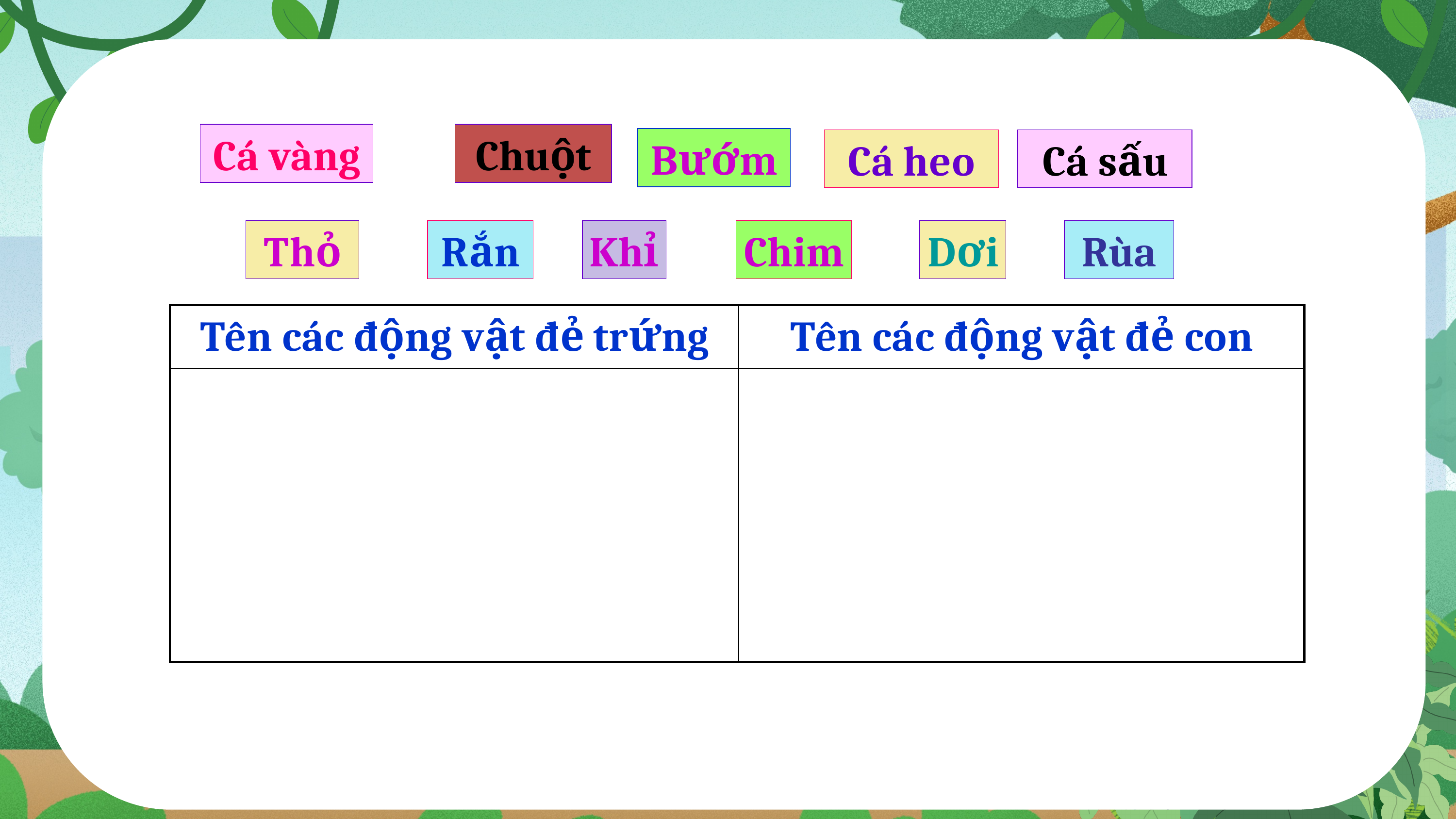

Cá vàng
Chuột
Bướm
Cá heo
Cá sấu
Thỏ
Rắn
Khỉ
Chim
Dơi
Rùa
| Tên các động vật đẻ trứng | Tên các động vật đẻ con |
| --- | --- |
|  |  |